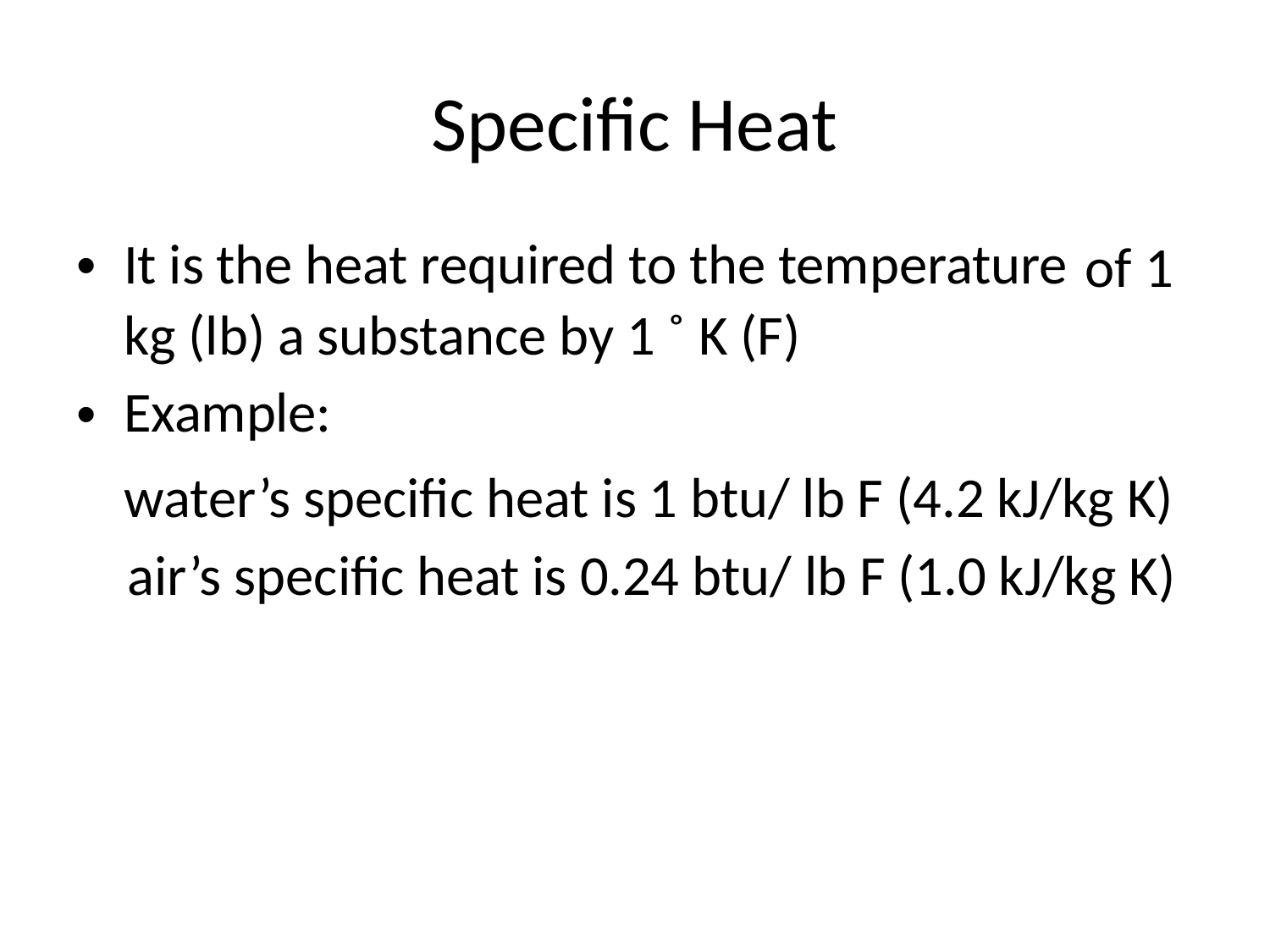

Specific Heat
It is the heat required to the temperature
kg (lb) a substance by 1 ˚ K (F)
Example:
•
of 1
•
water’s specific heat is 1 btu/ lb F (4.2 kJ/kg K)
air’s specific heat is 0.24 btu/ lb F (1.0 kJ/kg K)